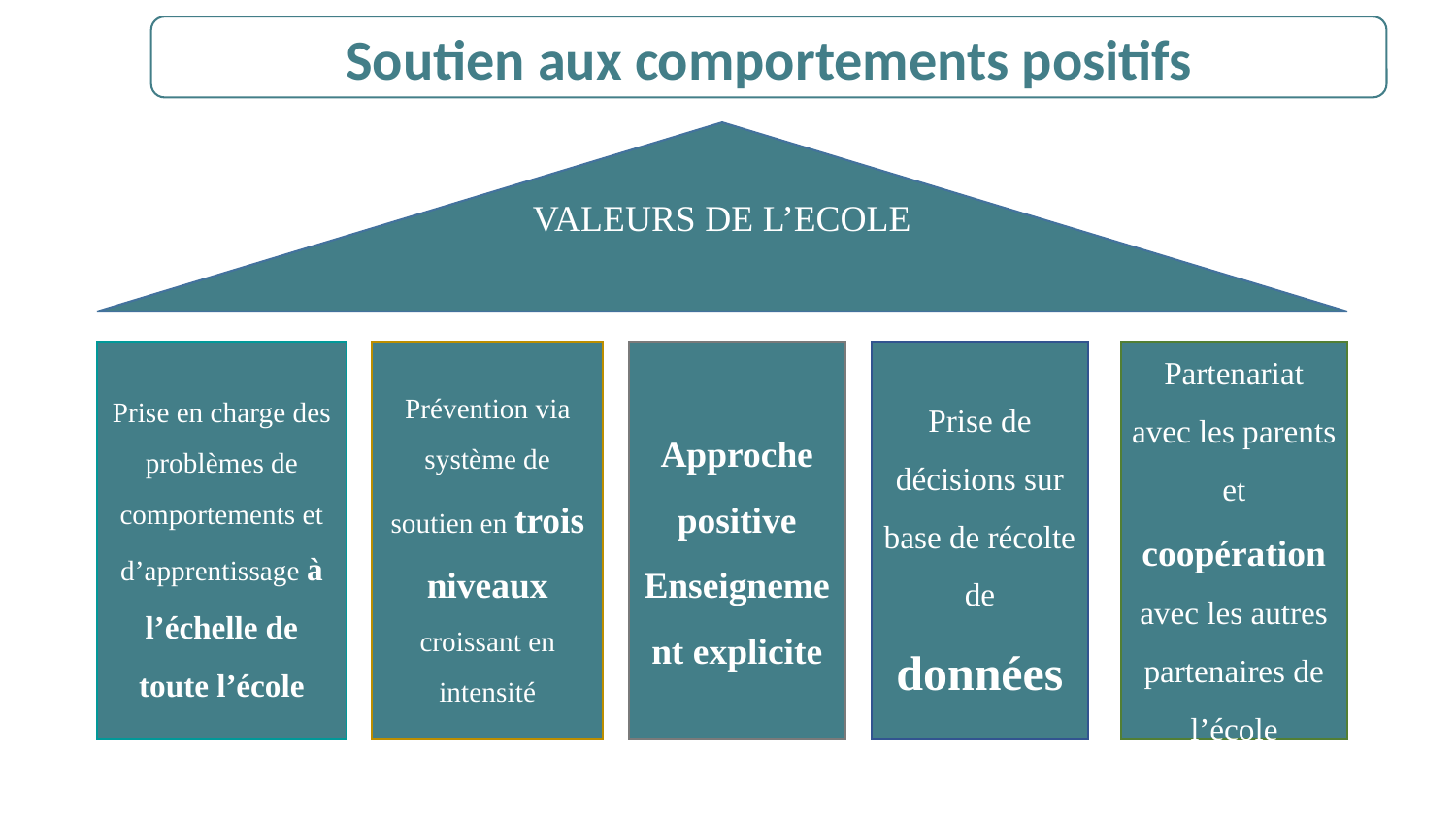

Soutien aux comportements positifs

VALEURS DE L’ECOLE
Prise en charge des problèmes de comportements et d’apprentissage à l’échelle de toute l’école
Prévention via système de soutien en trois niveaux croissant en intensité
Approche positive
Enseignement explicite
Partenariat avec les parents et coopération avec les autres partenaires de l’école
Prise de décisions sur base de récolte de données